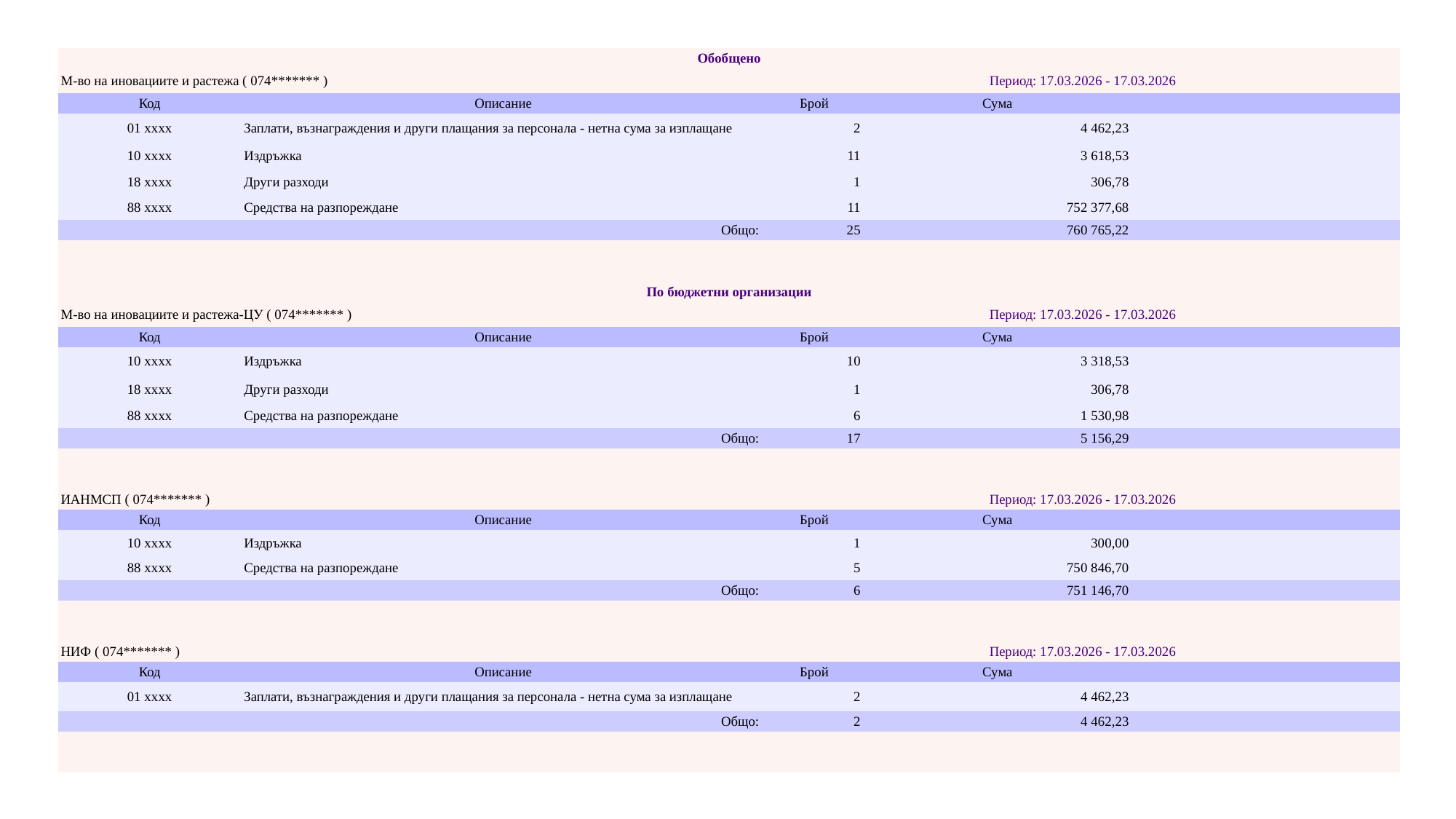

| Обобщено |  |  |  |  |
| --- | --- | --- | --- | --- |
| М-во на иновациите и растежа ( 074\*\*\*\*\*\*\* ) |  | Период: 17.03.2026 - 17.03.2026 |  |  |
| Код | Описание | Брой | Сума |  |
| 01 xxxx | Заплати, възнаграждения и други плащания за персонала - нетна сума за изплащане | 2 | 4 462,23 |  |
| 10 xxxx | Издръжка | 11 | 3 618,53 |  |
| 18 xxxx | Други разходи | 1 | 306,78 |  |
| 88 xxxx | Средства на разпореждане | 11 | 752 377,68 |  |
| Общо: |  | 25 | 760 765,22 |  |
|  |  |  |  |  |
|  |  |  |  |  |
| По бюджетни организации |  |  |  |  |
| М-во на иновациите и растежа-ЦУ ( 074\*\*\*\*\*\*\* ) |  | Период: 17.03.2026 - 17.03.2026 |  |  |
| Код | Описание | Брой | Сума |  |
| 10 xxxx | Издръжка | 10 | 3 318,53 |  |
| 18 xxxx | Други разходи | 1 | 306,78 |  |
| 88 xxxx | Средства на разпореждане | 6 | 1 530,98 |  |
| Общо: |  | 17 | 5 156,29 |  |
|  |  |  |  |  |
|  |  |  |  |  |
| ИАНМСП ( 074\*\*\*\*\*\*\* ) |  | Период: 17.03.2026 - 17.03.2026 |  |  |
| Код | Описание | Брой | Сума |  |
| 10 xxxx | Издръжка | 1 | 300,00 |  |
| 88 xxxx | Средства на разпореждане | 5 | 750 846,70 |  |
| Общо: |  | 6 | 751 146,70 |  |
|  |  |  |  |  |
|  |  |  |  |  |
| НИФ ( 074\*\*\*\*\*\*\* ) |  | Период: 17.03.2026 - 17.03.2026 |  |  |
| Код | Описание | Брой | Сума |  |
| 01 xxxx | Заплати, възнаграждения и други плащания за персонала - нетна сума за изплащане | 2 | 4 462,23 |  |
| Общо: |  | 2 | 4 462,23 |  |
|  |  |  |  |  |
|  |  |  |  |  |
#